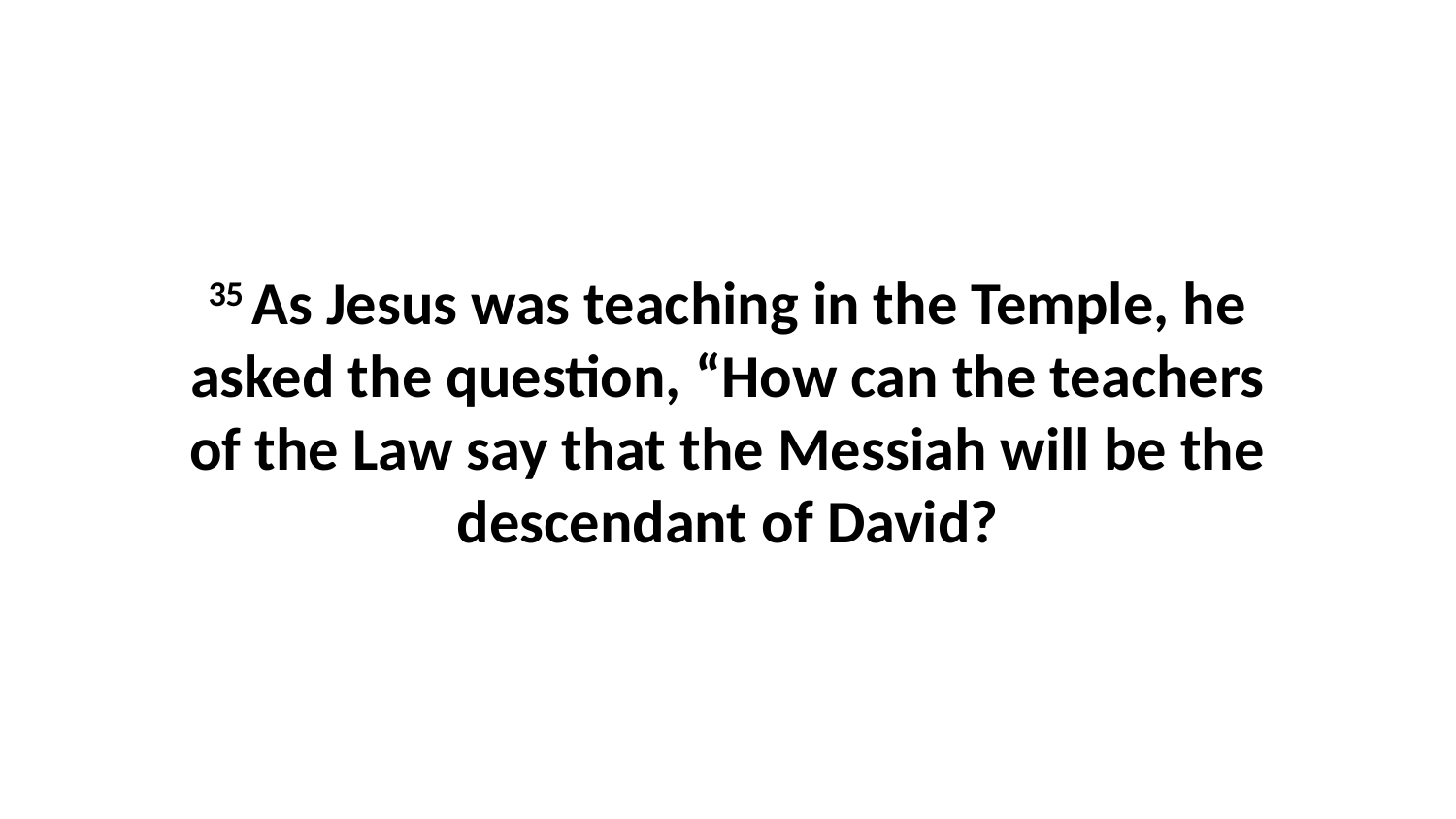

35 As Jesus was teaching in the Temple, he asked the question, “How can the teachers of the Law say that the Messiah will be the descendant of David?